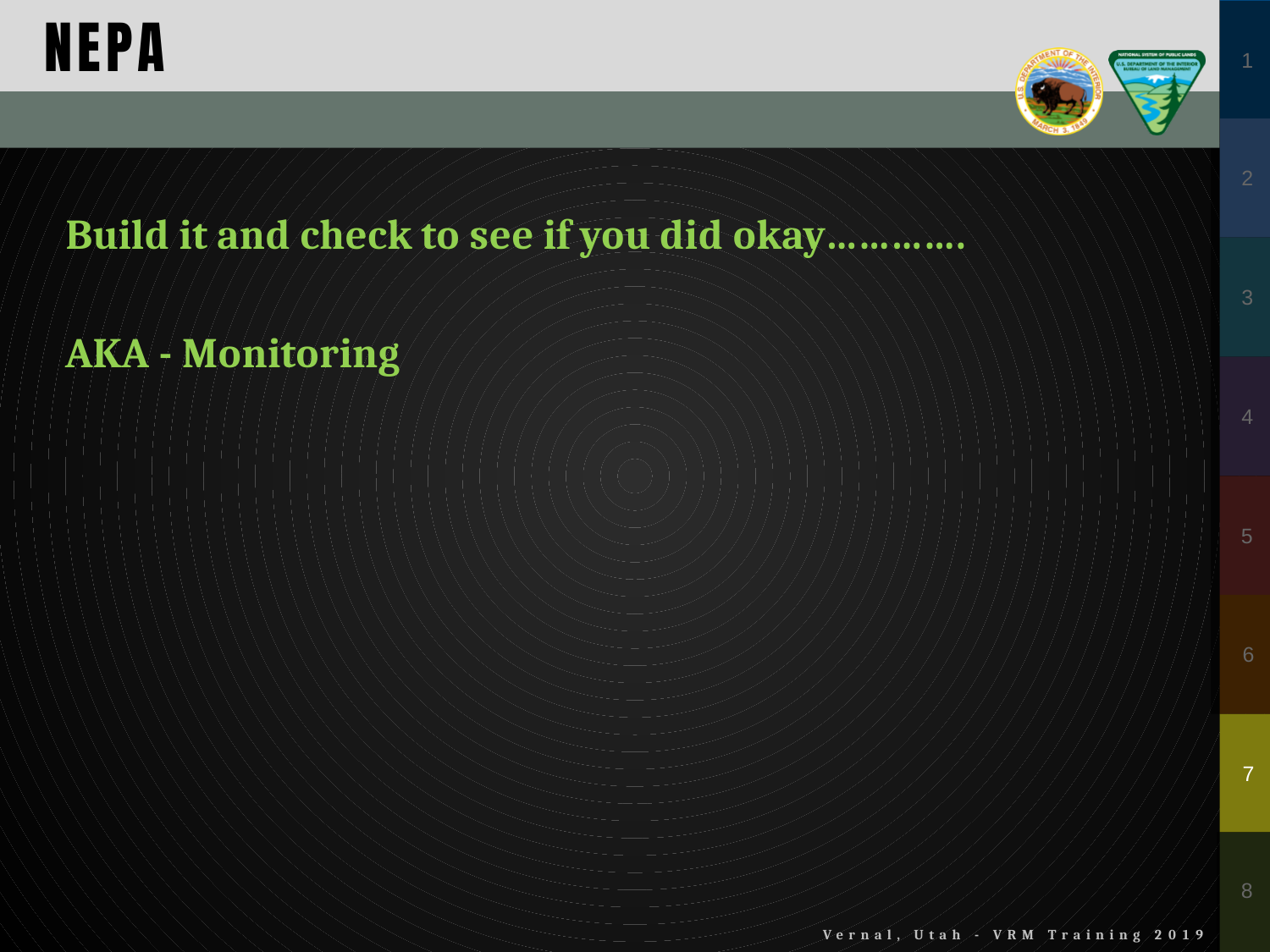

NEPA

Build it and check to see if you did okay………….

AKA - Monitoring